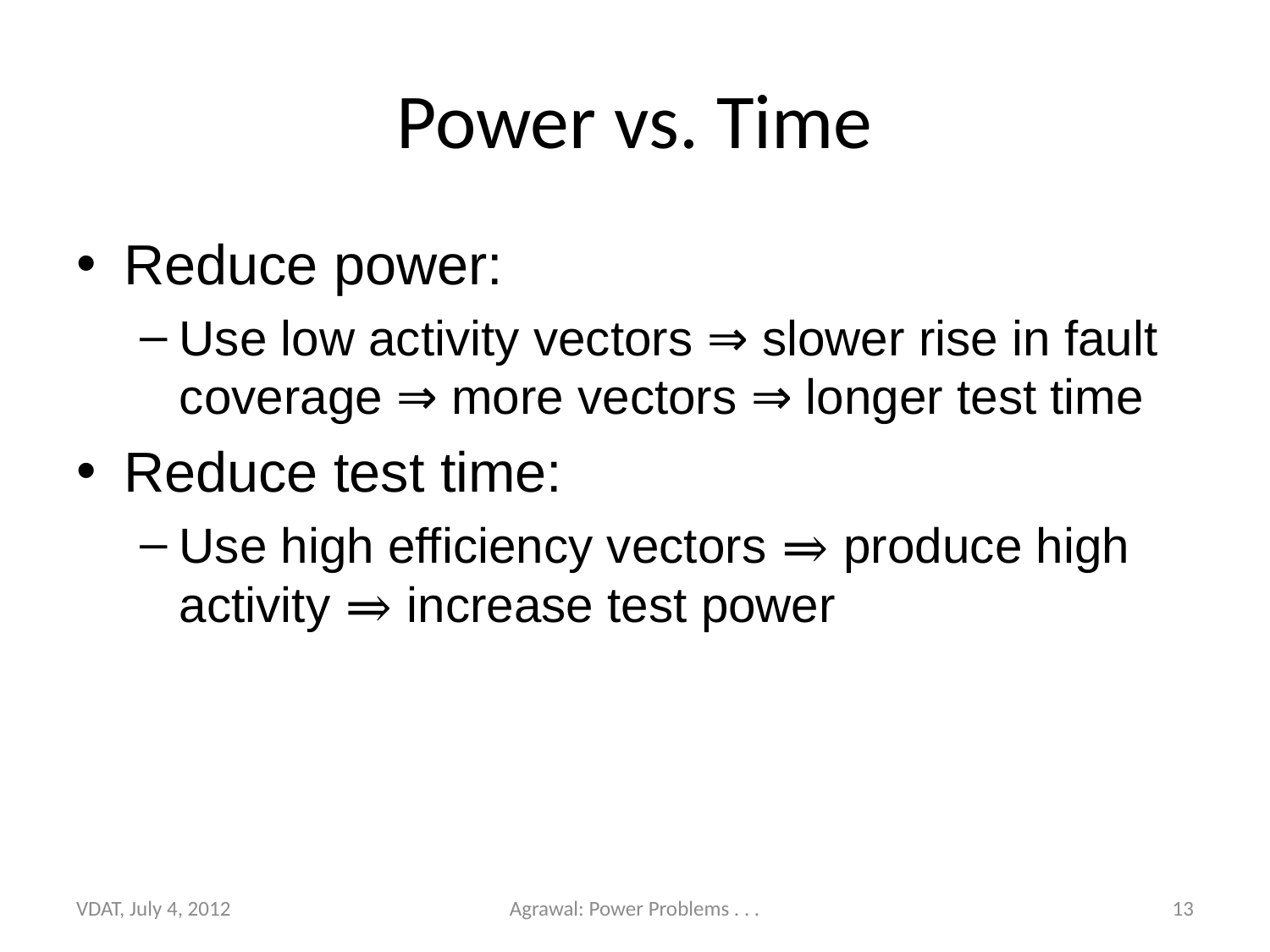

# Power vs. Time
Reduce power:
Use low activity vectors ⇒ slower rise in fault coverage ⇒ more vectors ⇒ longer test time
Reduce test time:
Use high efficiency vectors ⇒ produce high activity ⇒ increase test power
VDAT, July 4, 2012
Agrawal: Power Problems . . .
13